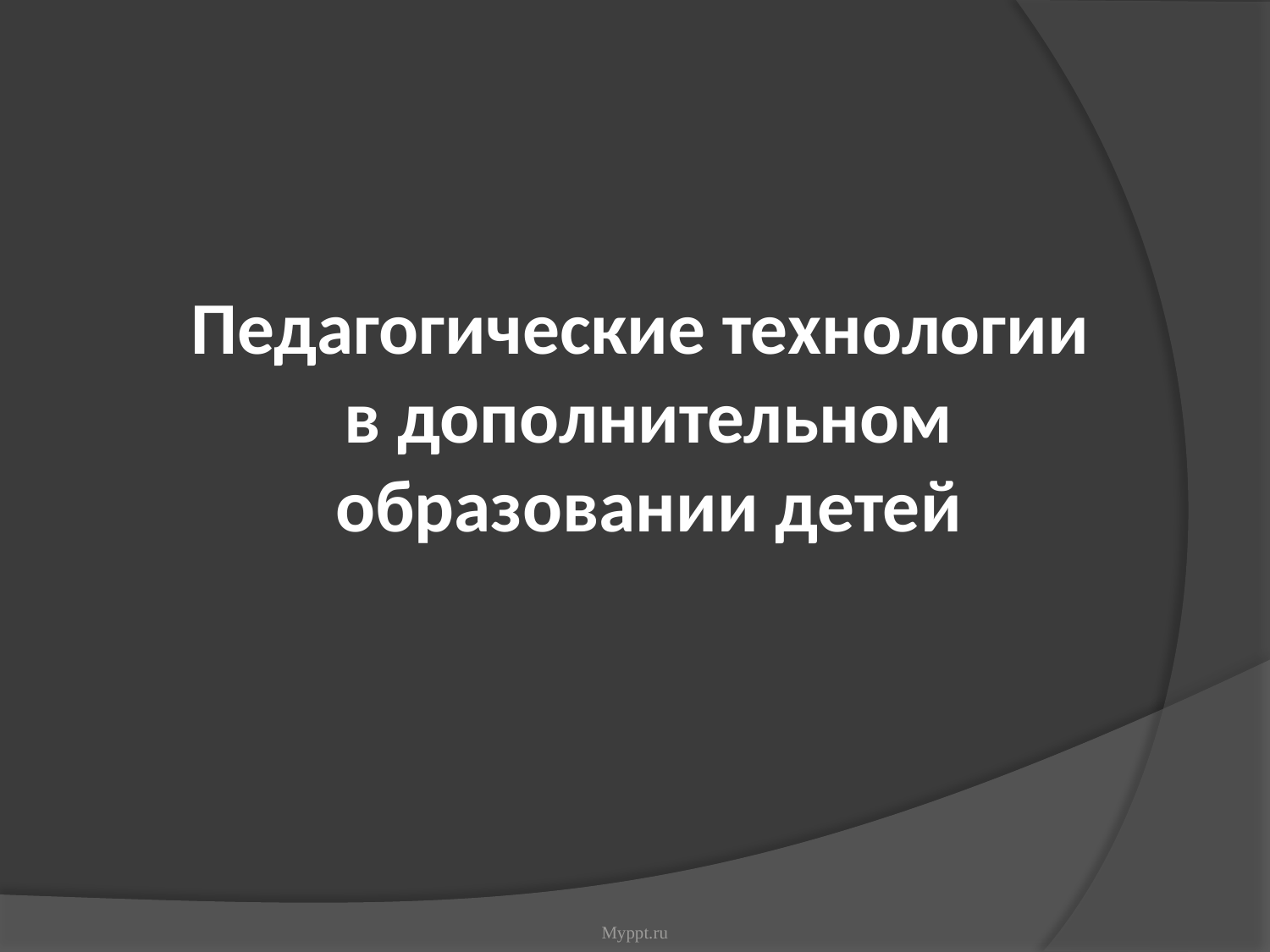

Педагогические технологии
в дополнительном образовании детей

Myppt.ru